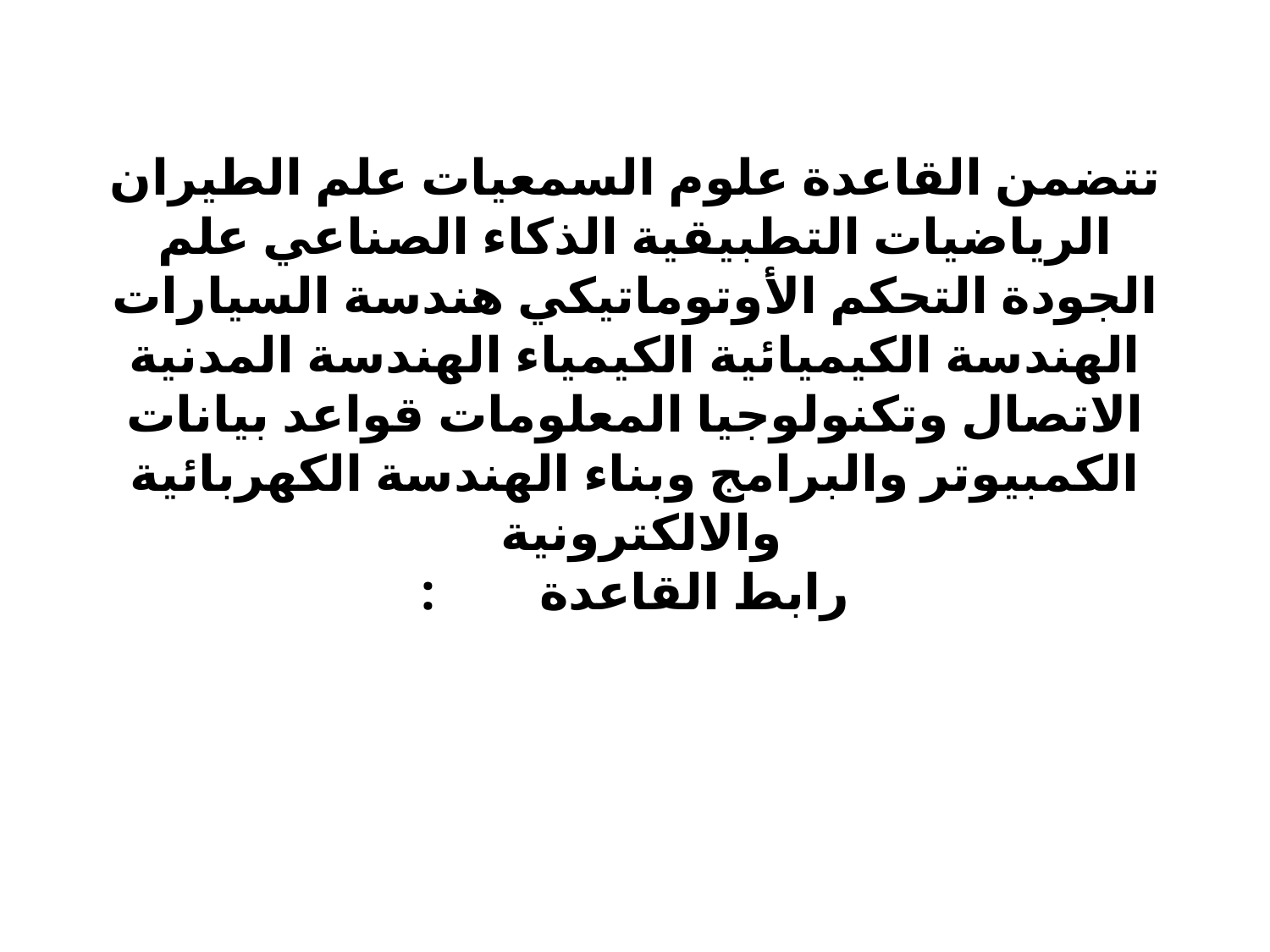

# تتضمن القاعدة علوم السمعيات علم الطيران الرياضيات التطبيقية الذكاء الصناعي علم الجودة التحكم الأوتوماتيكي هندسة السيارات الهندسة الكيميائية الكيمياء الهندسة المدنية الاتصال وتكنولوجيا المعلومات قواعد بيانات الكمبيوتر والبرامج وبناء الهندسة الكهربائية والالكترونية  رابط القاعدة        : http://vnweb.hwwilsonweb.com/hww/getStartPage.jhtml;hwwilsonid=UL0YFPJZXCTVZQA3DIOSFGGADUNGIIV0?_DARGS=/hww/jumpstart.jhtml